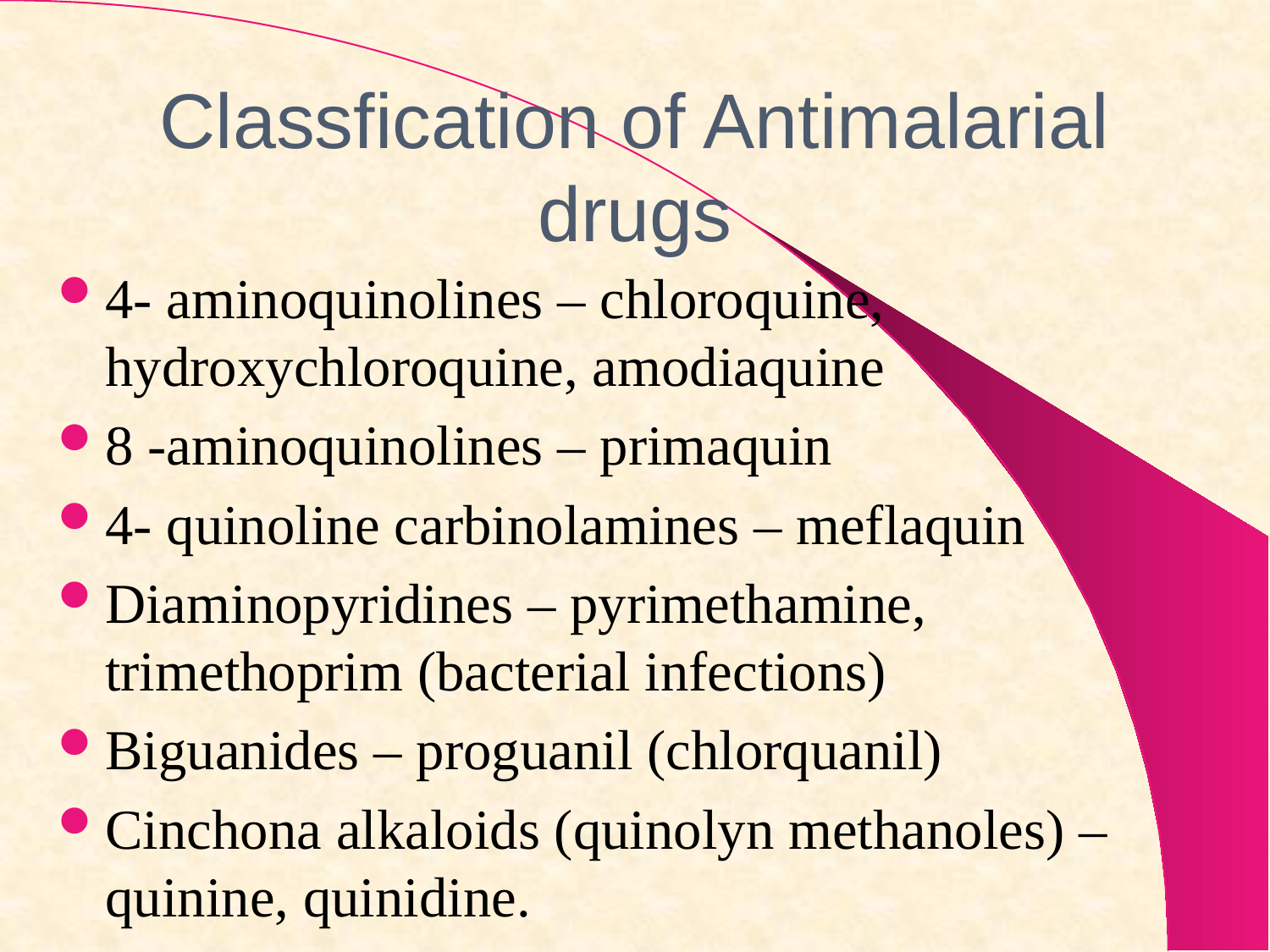

# Classfication of Antimalarial drugs
4- aminoquinolines – chloroquine, hydroxychloroquine, amodiaquine
8 -aminoquinolines – primaquin
4- quinoline carbinolamines – meflaquin
Diaminopyridines – pyrimethamine, trimethoprim (bacterial infections)
Biguanides – proguanil (chlorquanil)
Cinchona alkaloids (quinolyn methanoles) – quinine, quinidine.